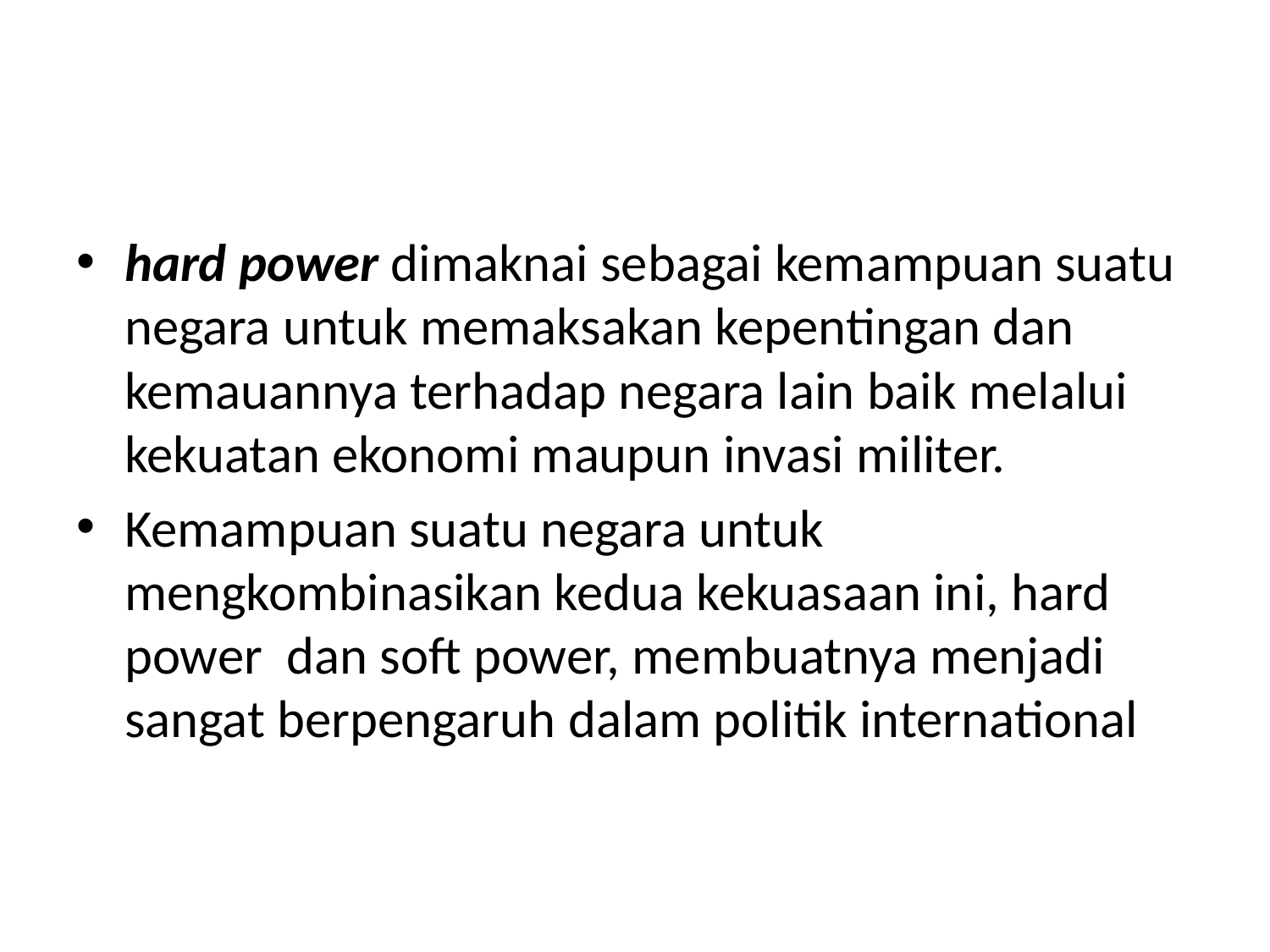

#
hard power dimaknai sebagai kemampuan suatu negara untuk memaksakan kepentingan dan kemauannya terhadap negara lain baik melalui kekuatan ekonomi maupun invasi militer.
Kemampuan suatu negara untuk mengkombinasikan kedua kekuasaan ini, hard power  dan soft power, membuatnya menjadi sangat berpengaruh dalam politik international